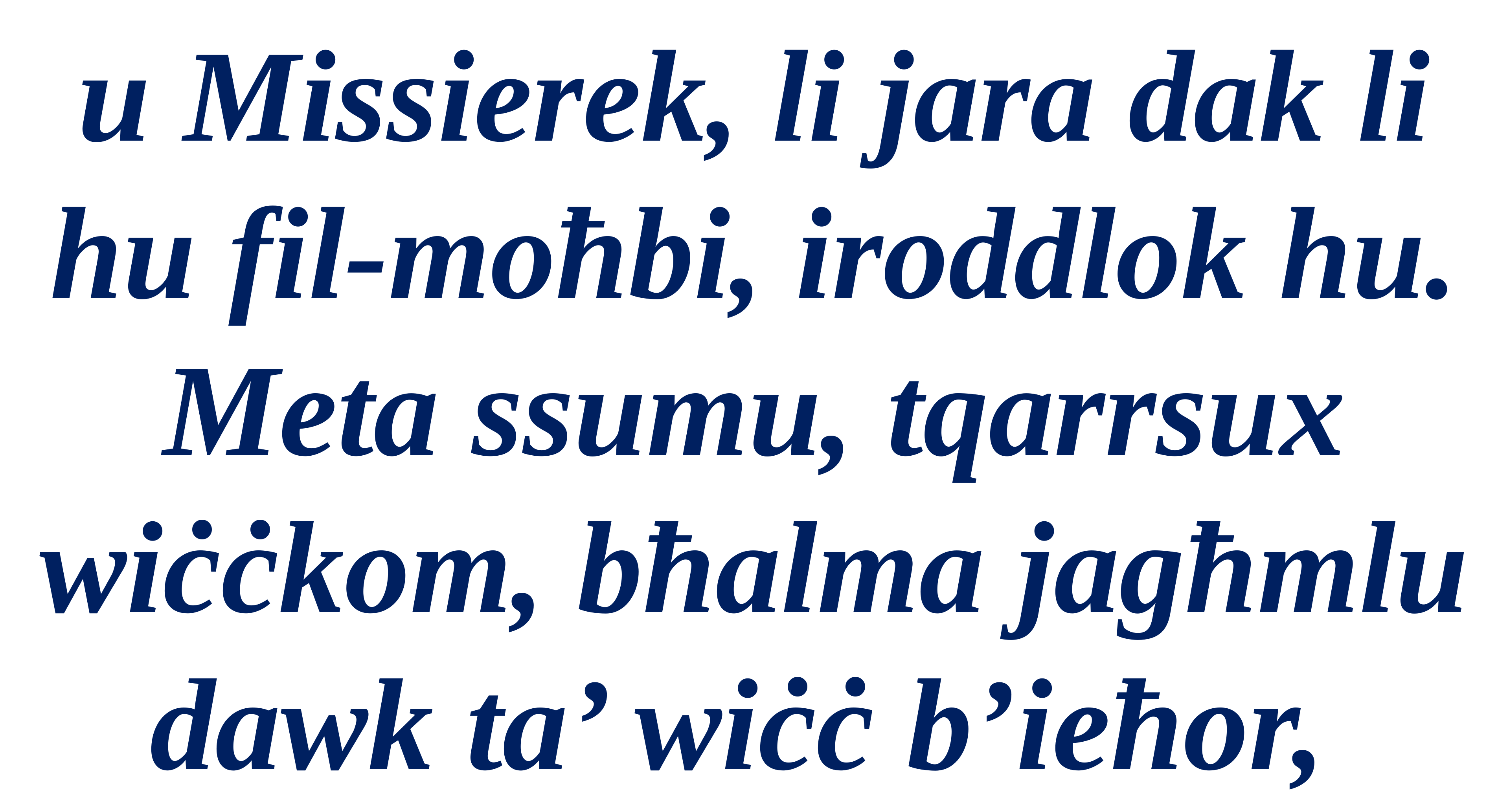

u Missierek, li jara dak li hu fil-moħbi, iroddlok hu.
Meta ssumu, tqarrsux wiċċkom, bħalma jagħmlu dawk ta’ wiċċ b’ieħor,